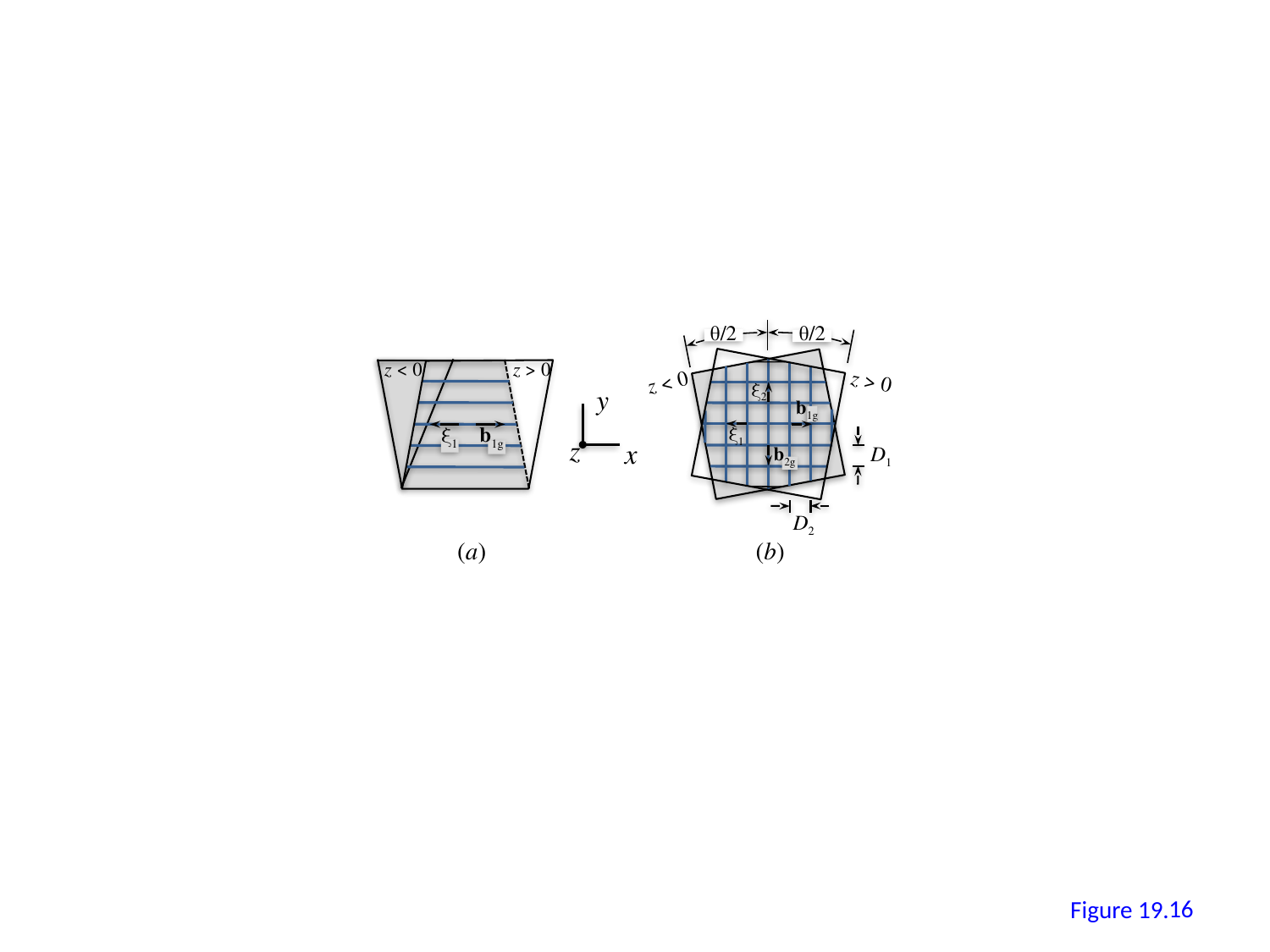

θ/2
θ/2

z < 0
z > 0
z > 0
z < 0
ξ2
y
z
x

b1g

ξ1
ξ1
b1g
D1
b2g

D2
(a)
(b)
16